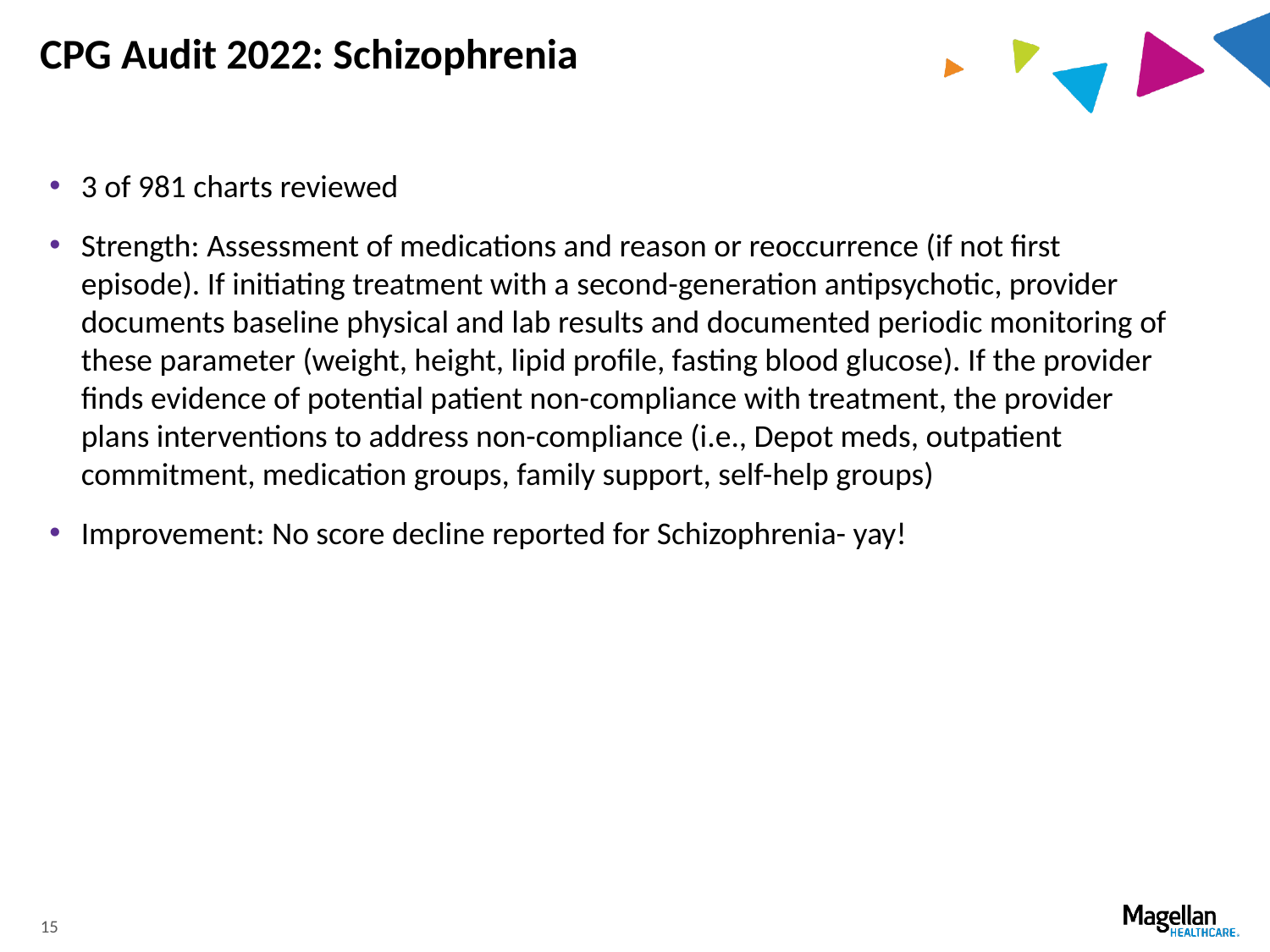

# CPG Audit 2022: Schizophrenia
3 of 981 charts reviewed
Strength: Assessment of medications and reason or reoccurrence (if not first episode). If initiating treatment with a second-generation antipsychotic, provider documents baseline physical and lab results and documented periodic monitoring of these parameter (weight, height, lipid profile, fasting blood glucose). If the provider finds evidence of potential patient non-compliance with treatment, the provider plans interventions to address non-compliance (i.e., Depot meds, outpatient commitment, medication groups, family support, self-help groups)
Improvement: No score decline reported for Schizophrenia- yay!
15